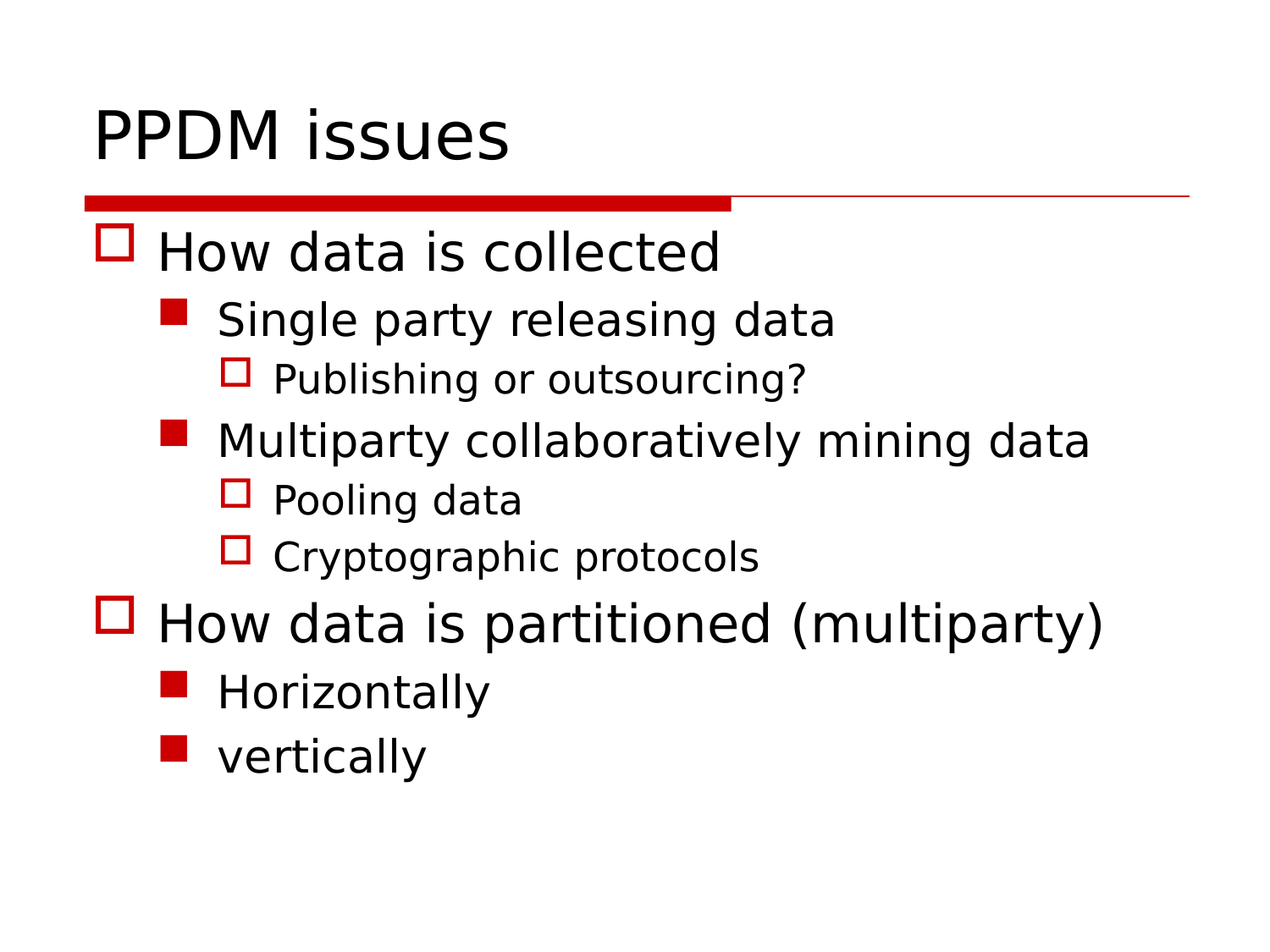

# PPDM issues
How data is collected
Single party releasing data
Publishing or outsourcing?
Multiparty collaboratively mining data
Pooling data
Cryptographic protocols
How data is partitioned (multiparty)
Horizontally
vertically